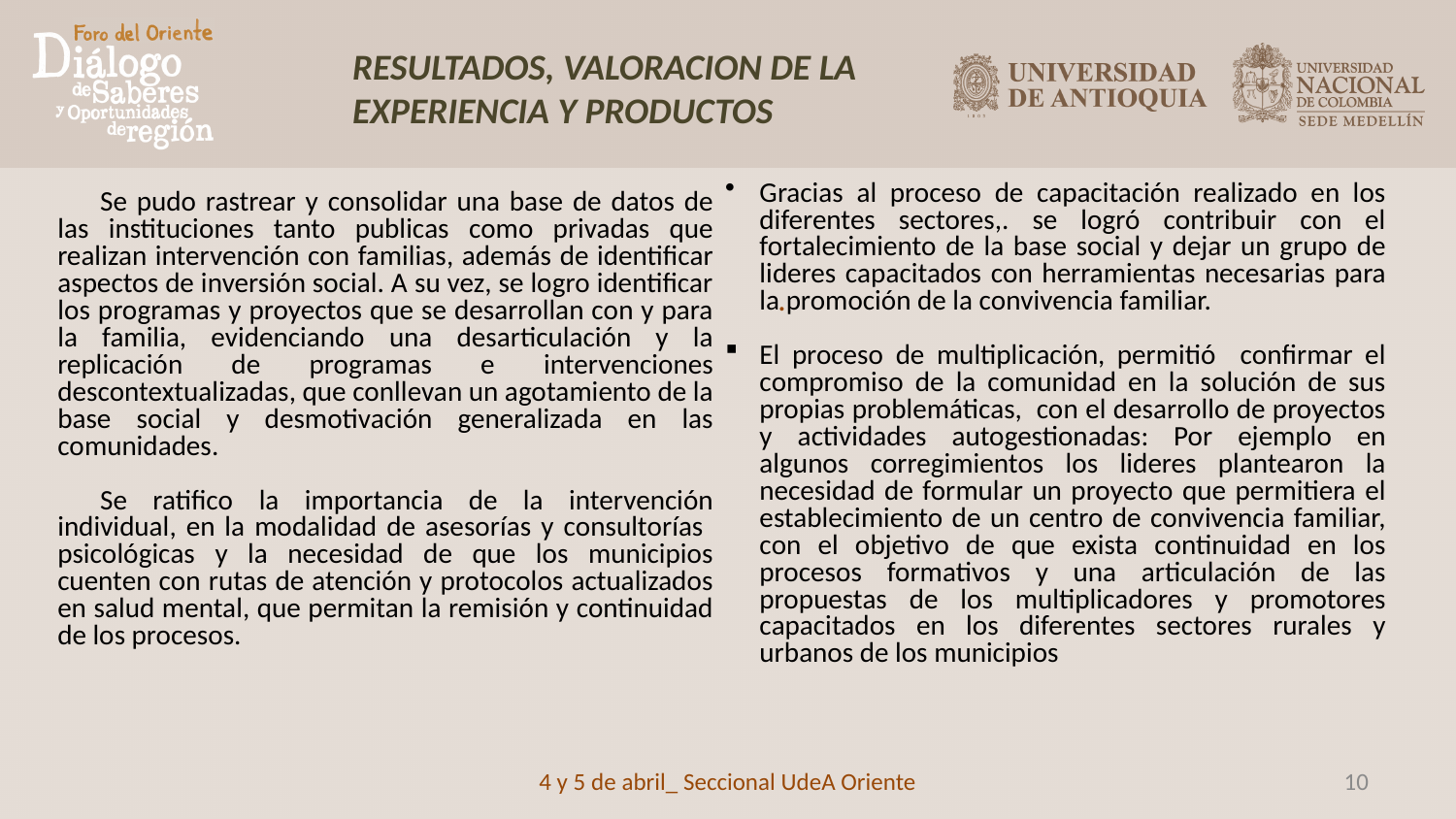

RESULTADOS, VALORACION DE LA EXPERIENCIA Y PRODUCTOS
Gracias al proceso de capacitación realizado en los diferentes sectores,. se logró contribuir con el fortalecimiento de la base social y dejar un grupo de lideres capacitados con herramientas necesarias para la promoción de la convivencia familiar.

El proceso de multiplicación, permitió  confirmar el compromiso de la comunidad en la solución de sus propias problemáticas,  con el desarrollo de proyectos y actividades autogestionadas: Por ejemplo en algunos corregimientos los lideres plantearon la necesidad de formular un proyecto que permitiera el establecimiento de un centro de convivencia familiar, con el objetivo de que exista continuidad en los procesos formativos y una articulación de las propuestas de los multiplicadores y promotores capacitados en los diferentes sectores rurales y urbanos de los municipios
Se pudo rastrear y consolidar una base de datos de las instituciones tanto publicas como privadas que realizan intervención con familias, además de identificar aspectos de inversión social. A su vez, se logro identificar los programas y proyectos que se desarrollan con y para la familia, evidenciando una desarticulación y la replicación de programas e intervenciones descontextualizadas, que conllevan un agotamiento de la base social y desmotivación generalizada en las comunidades.

Se ratifico la importancia de la intervención individual, en la modalidad de asesorías y consultorías  psicológicas y la necesidad de que los municipios cuenten con rutas de atención y protocolos actualizados en salud mental, que permitan la remisión y continuidad de los procesos.

.
4 y 5 de abril_ Seccional UdeA Oriente
10